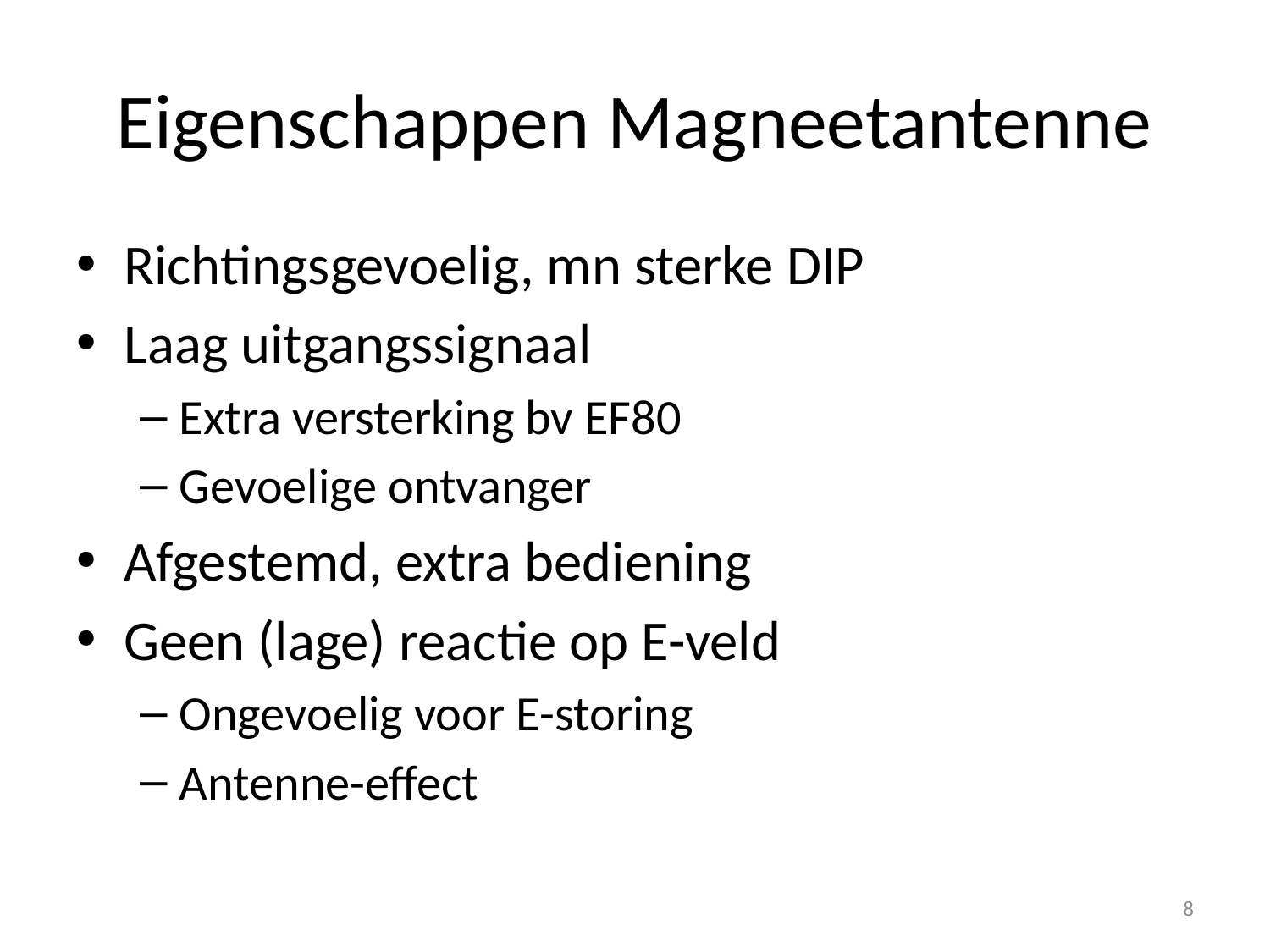

# Eigenschappen Magneetantenne
Richtingsgevoelig, mn sterke DIP
Laag uitgangssignaal
Extra versterking bv EF80
Gevoelige ontvanger
Afgestemd, extra bediening
Geen (lage) reactie op E-veld
Ongevoelig voor E-storing
Antenne-effect

8